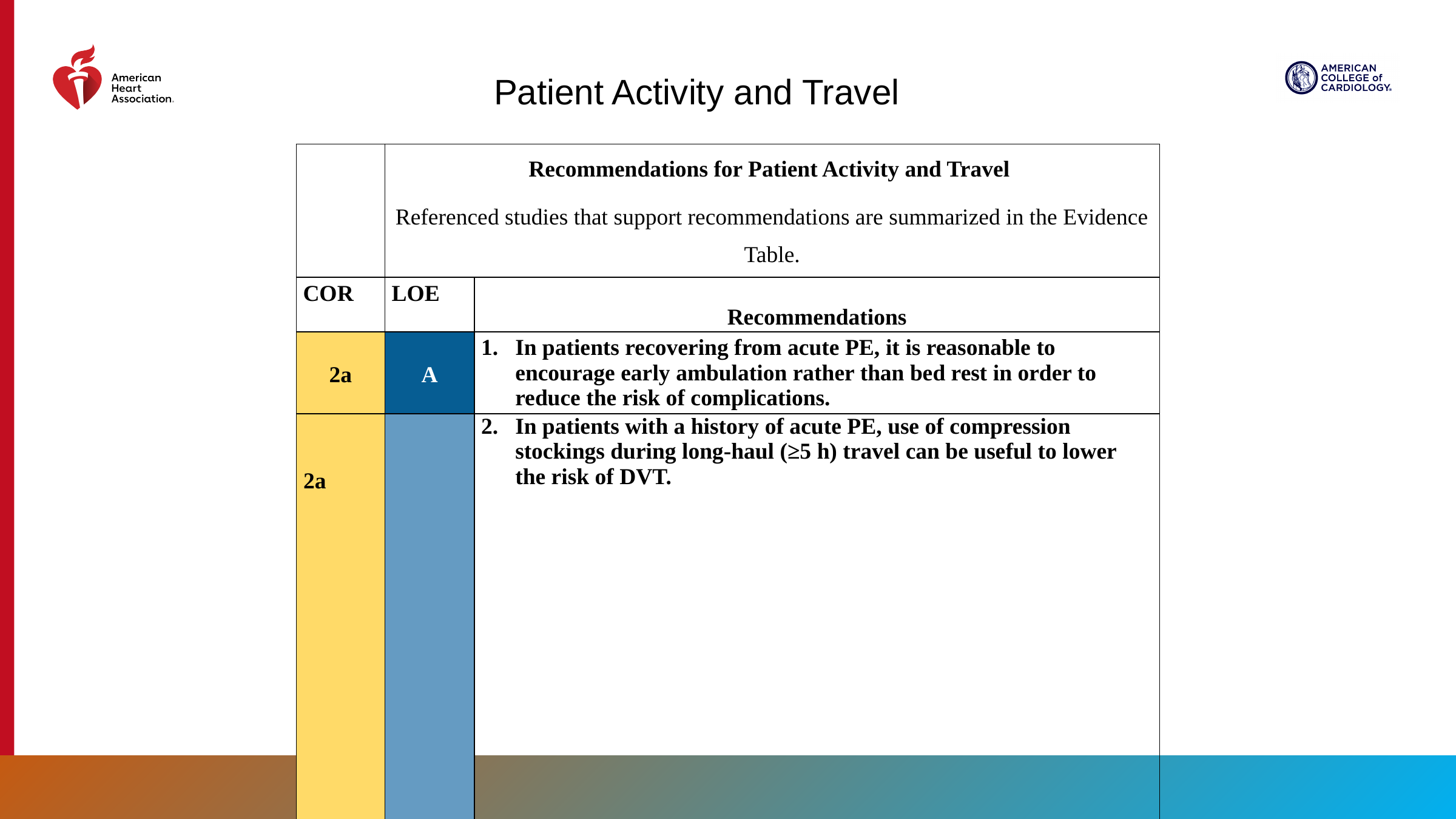

Patient Activity and Travel
|  | Recommendations for Patient Activity and Travel Referenced studies that support recommendations are summarized in the Evidence Table. |  |
| --- | --- | --- |
| COR | LOE | Recommendations |
| 2a | A | In patients recovering from acute PE, it is reasonable to encourage early ambulation rather than bed rest in order to reduce the risk of complications. |
| 2a | B-R | In patients with a history of acute PE, use of compression stockings during long-haul (≥5 h) travel can be useful to lower the risk of DVT. |
| 2b | C-EO | In patients with a history of acute PE related to travel or immobility who are not currently receiving anticoagulation therapy, it may be reasonable to use a one-time prophylactic dose of an oral anticoagulant or a parenteral LMWH on the day of long-haul travel to reduce the risk of recurrent VTE. |
| 2b | C-LD | For patients recovering from acute PE in AHA/ACC PE Categories C2-E, it may be reasonable to restrict long-haul travel for 4 weeks after initiation of treatment or when symptoms have resolved to reduce risk of adverse events. |